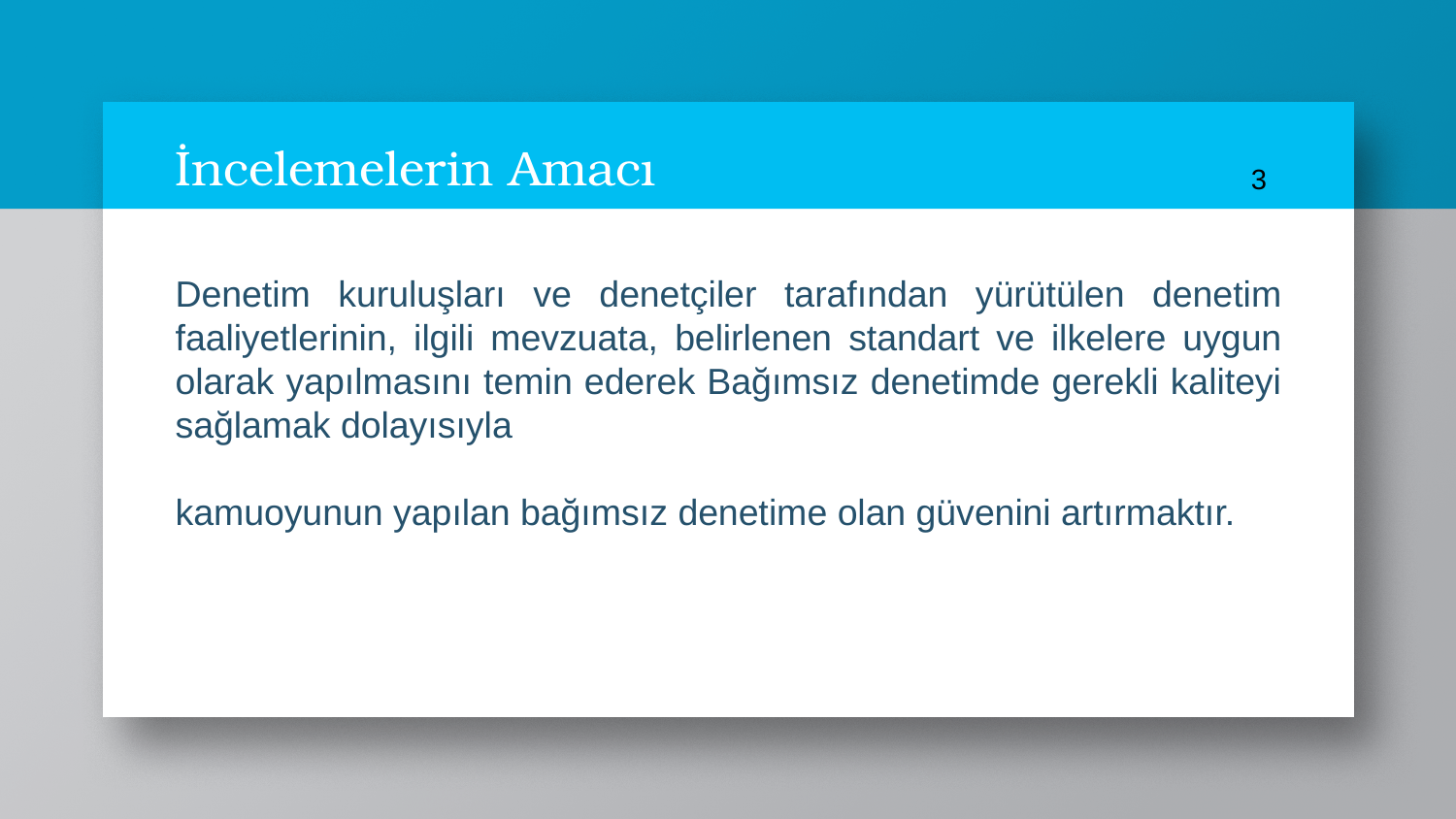

# İncelemelerin Amacı
3
Denetim kuruluşları ve denetçiler tarafından yürütülen denetim faaliyetlerinin, ilgili mevzuata, belirlenen standart ve ilkelere uygun olarak yapılmasını temin ederek Bağımsız denetimde gerekli kaliteyi sağlamak dolayısıyla

kamuoyunun yapılan bağımsız denetime olan güvenini artırmaktır.